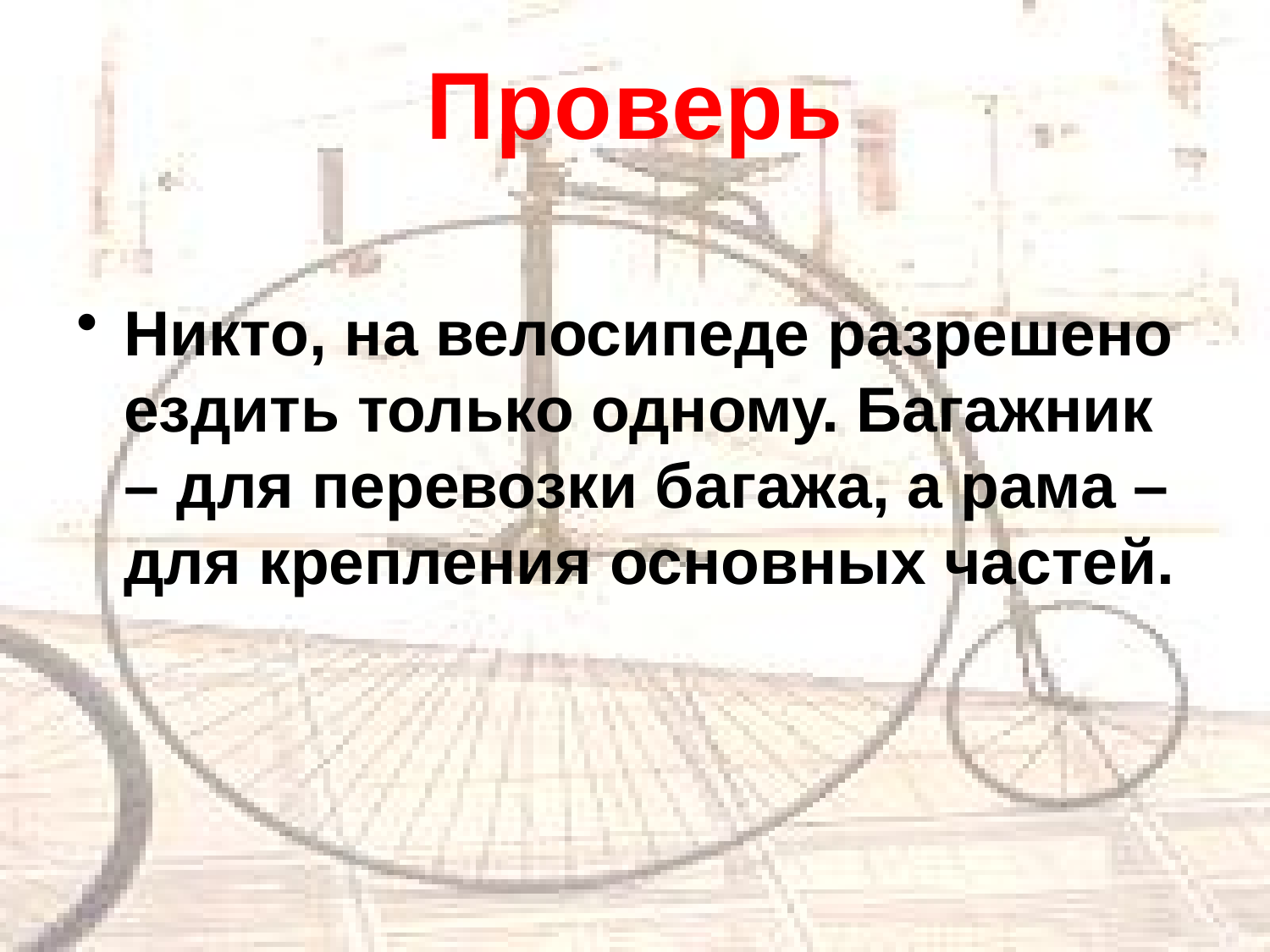

# Проверь
Никто, на велосипеде разрешено ездить только одному. Багажник – для перевозки багажа, а рама – для крепления основных частей.